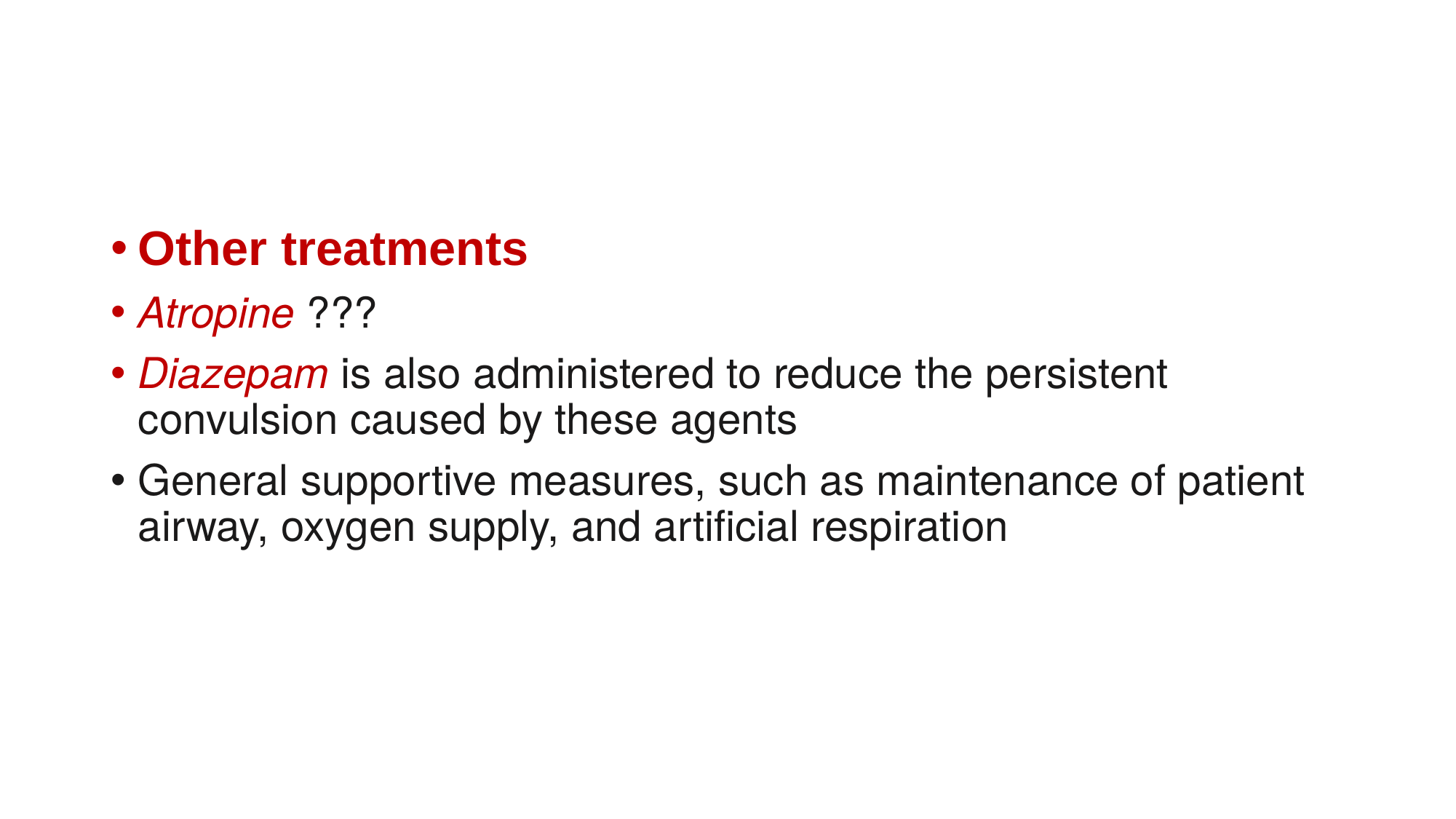

#
Other treatments
Atropine ???
Diazepam is also administered to reduce the persistent convulsion caused by these agents
General supportive measures, such as maintenance of patient airway, oxygen supply, and artificial respiration